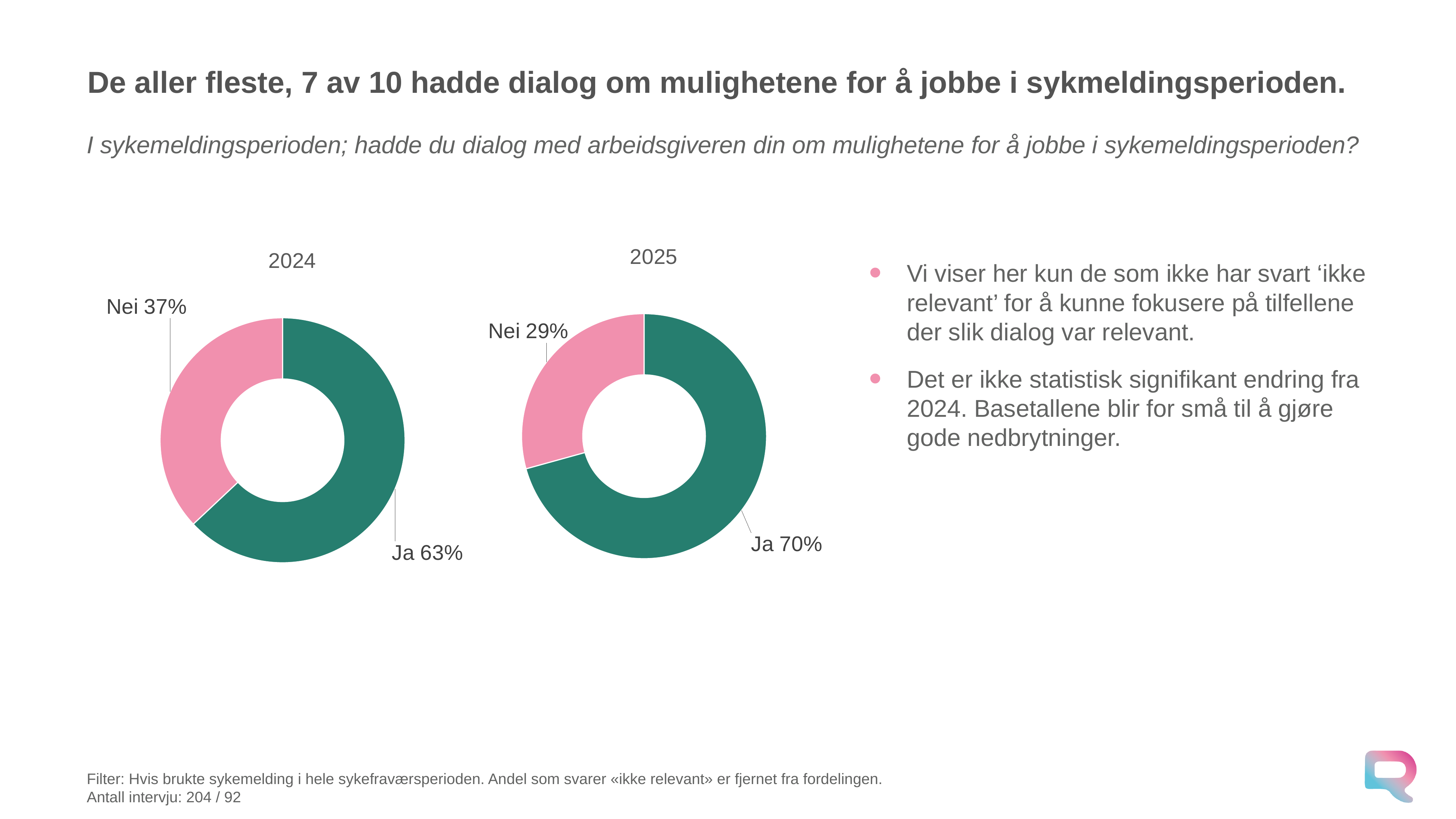

# De aller fleste, 7 av 10 hadde dialog om mulighetene for å jobbe i sykmeldingsperioden.
I sykemeldingsperioden; hadde du dialog med arbeidsgiveren din om mulighetene for å jobbe i sykemeldingsperioden?

### Chart: 2025

| Category | 2025 |
|---|---|
| Ja | 0.7 |
| Nei | 0.29 |

### Chart: 2024

| Category | 2024 |
|---|---|
| Ja | 0.63 |
| Nei | 0.37 |
| Ikke relevant/husker ikke | 0.0 |
Vi viser her kun de som ikke har svart ‘ikke relevant’ for å kunne fokusere på tilfellene der slik dialog var relevant.
Det er ikke statistisk signifikant endring fra 2024. Basetallene blir for små til å gjøre gode nedbrytninger.

Filter: Hvis brukte sykemelding i hele sykefraværsperioden. Andel som svarer «ikke relevant» er fjernet fra fordelingen.
Antall intervju: 204 / 92